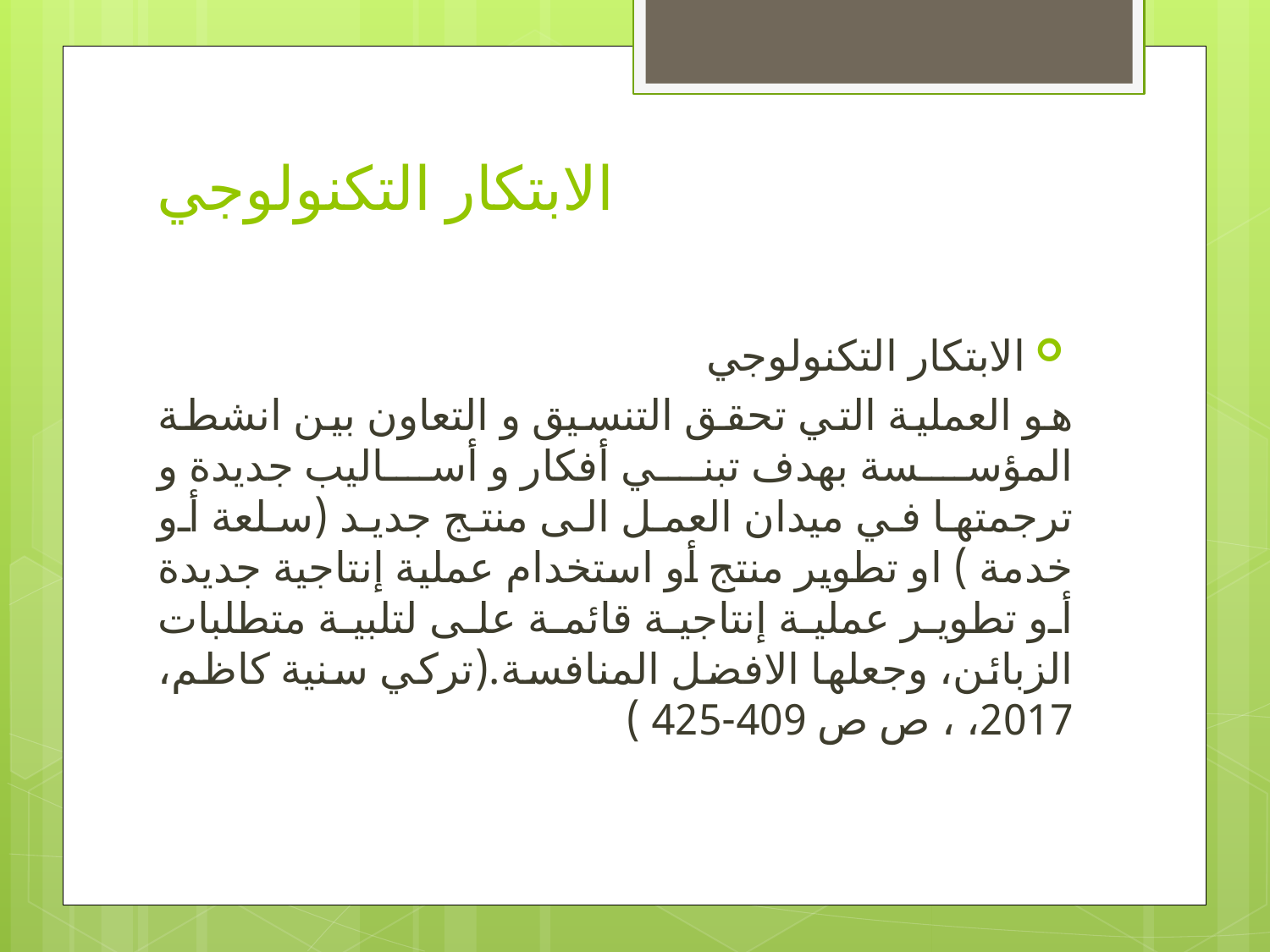

# الابتكار التكنولوجي
الابتكار التكنولوجي
هو العملية التي تحقق التنسيق و التعاون بين انشطة المؤسسة بهدف تبني أفكار و أساليب جديدة و ترجمتها في ميدان العمل الى منتج جديد (سلعة أو خدمة ) او تطوير منتج أو استخدام عملية إنتاجية جديدة أو تطوير عملية إنتاجية قائمة على لتلبية متطلبات الزبائن، وجعلها الافضل المنافسة.(تركي سنية كاظم، 2017، ، ص ص 409-425 )